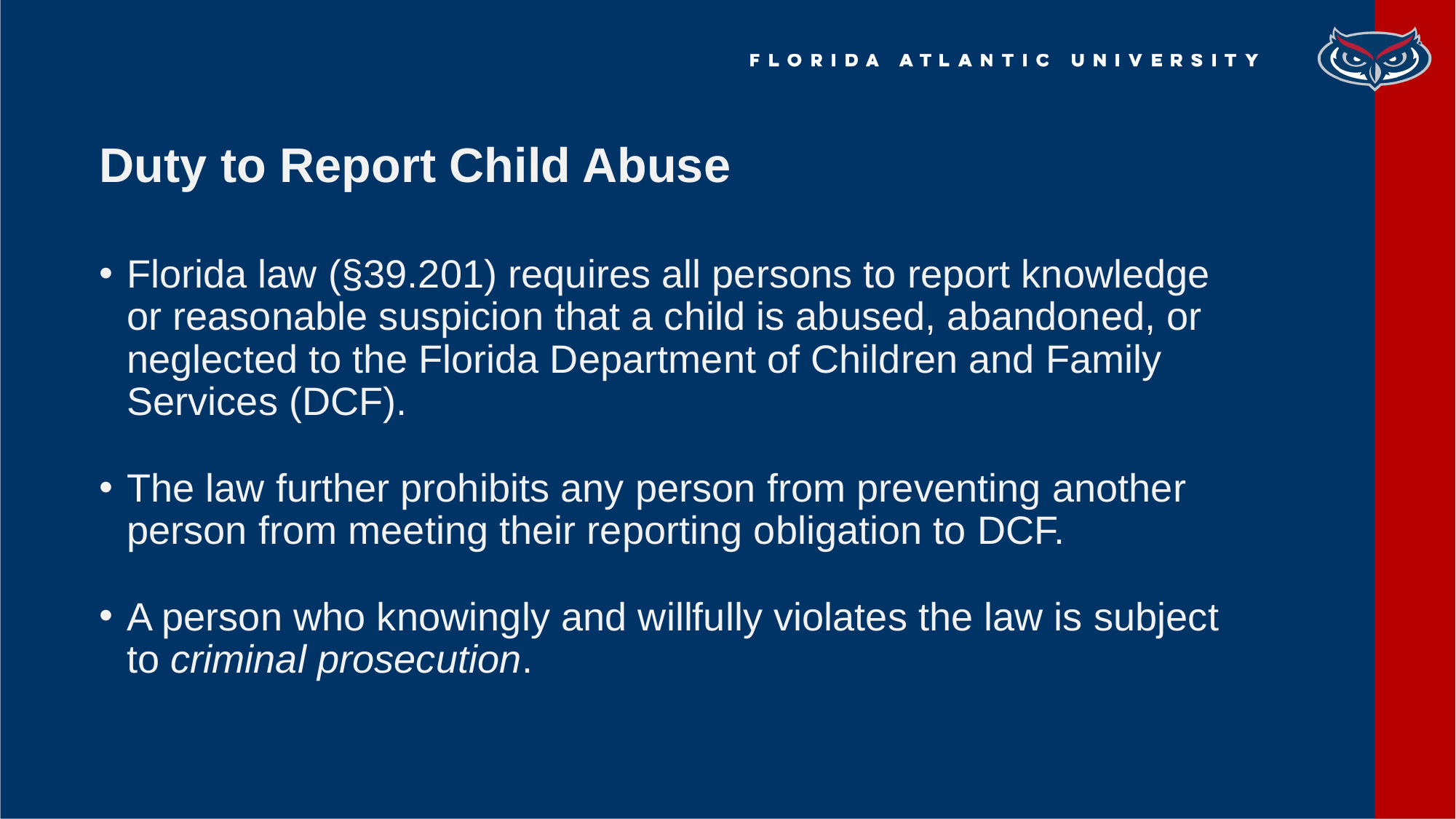

# Duty to Report Child Abuse
Florida law (§39.201) requires all persons to report knowledge or reasonable suspicion that a child is abused, abandoned, or neglected to the Florida Department of Children and Family Services (DCF).

The law further prohibits any person from preventing another person from meeting their reporting obligation to DCF.

A person who knowingly and willfully violates the law is subject to criminal prosecution.